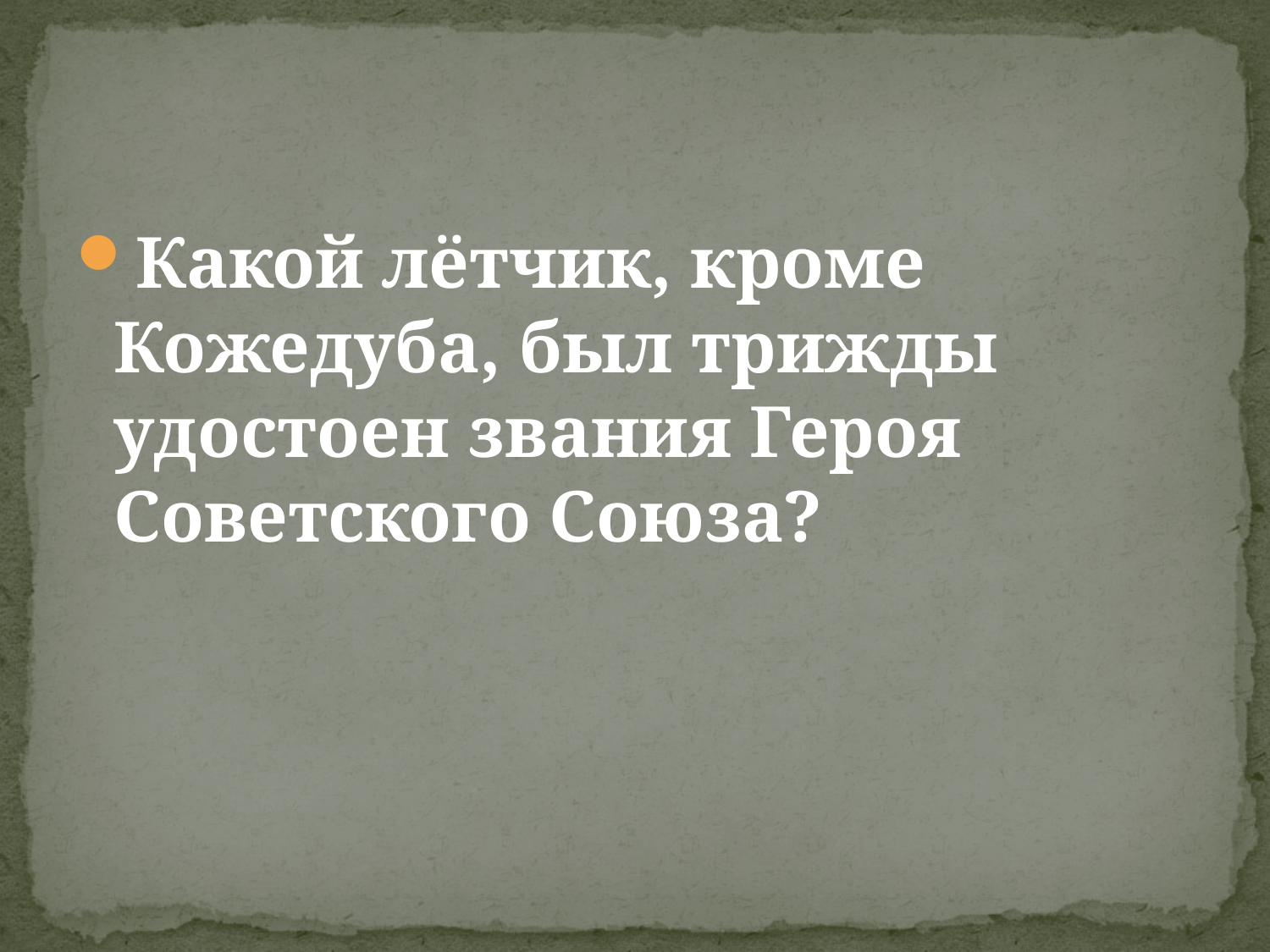

Какой лётчик, кроме Кожедуба, был трижды удостоен звания Героя Советского Союза?